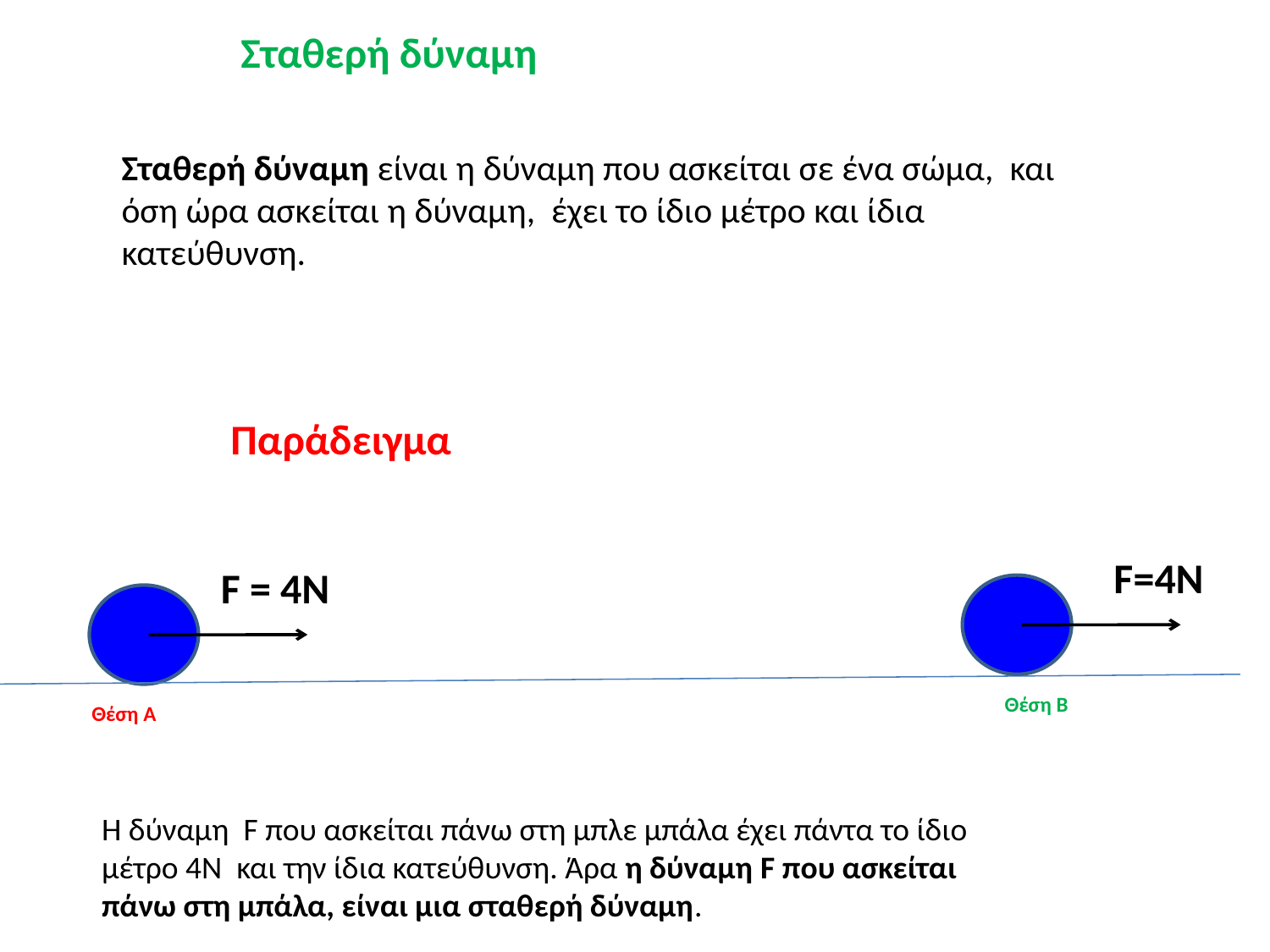

Σταθερή δύναμη
Σταθερή δύναμη είναι η δύναμη που ασκείται σε ένα σώμα,  και όση ώρα ασκείται η δύναμη,  έχει το ίδιο μέτρο και ίδια κατεύθυνση.
Παράδειγμα
F=4Ν
F = 4Ν

Θέση Β
Θέση Α
Η δύναμη  F που ασκείται πάνω στη μπλε μπάλα έχει πάντα το ίδιο μέτρο 4Ν  και την ίδια κατεύθυνση. Άρα η δύναμη F που ασκείται πάνω στη μπάλα, είναι μια σταθερή δύναμη.